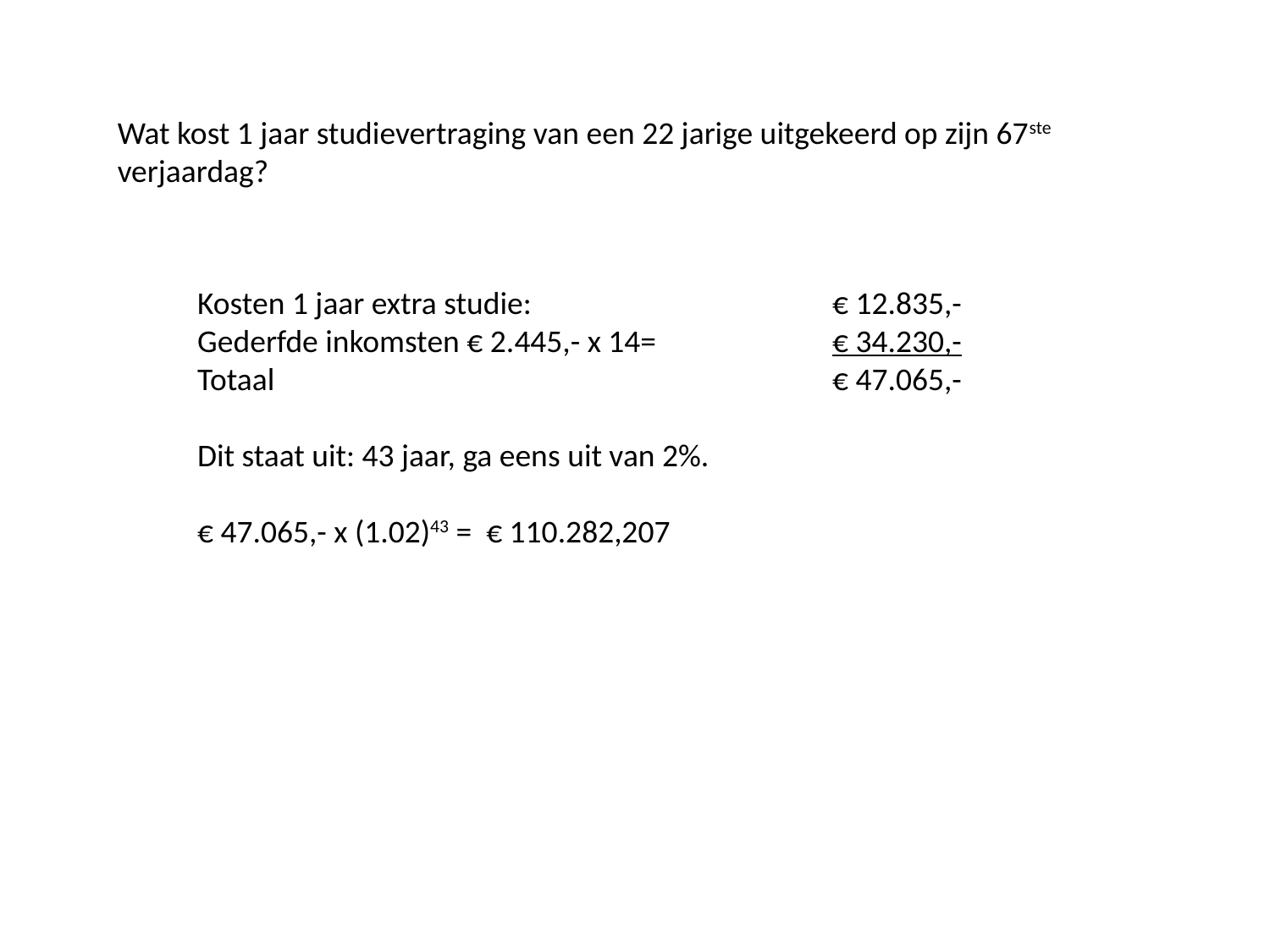

Wat kost 1 jaar studievertraging van een 22 jarige uitgekeerd op zijn 67ste verjaardag?
Kosten 1 jaar extra studie:			€ 12.835,-
Gederfde inkomsten € 2.445,- x 14=		€ 34.230,-
Totaal					€ 47.065,-

Dit staat uit: 43 jaar, ga eens uit van 2%.

€ 47.065,- x (1.02)43 =  € 110.282,207